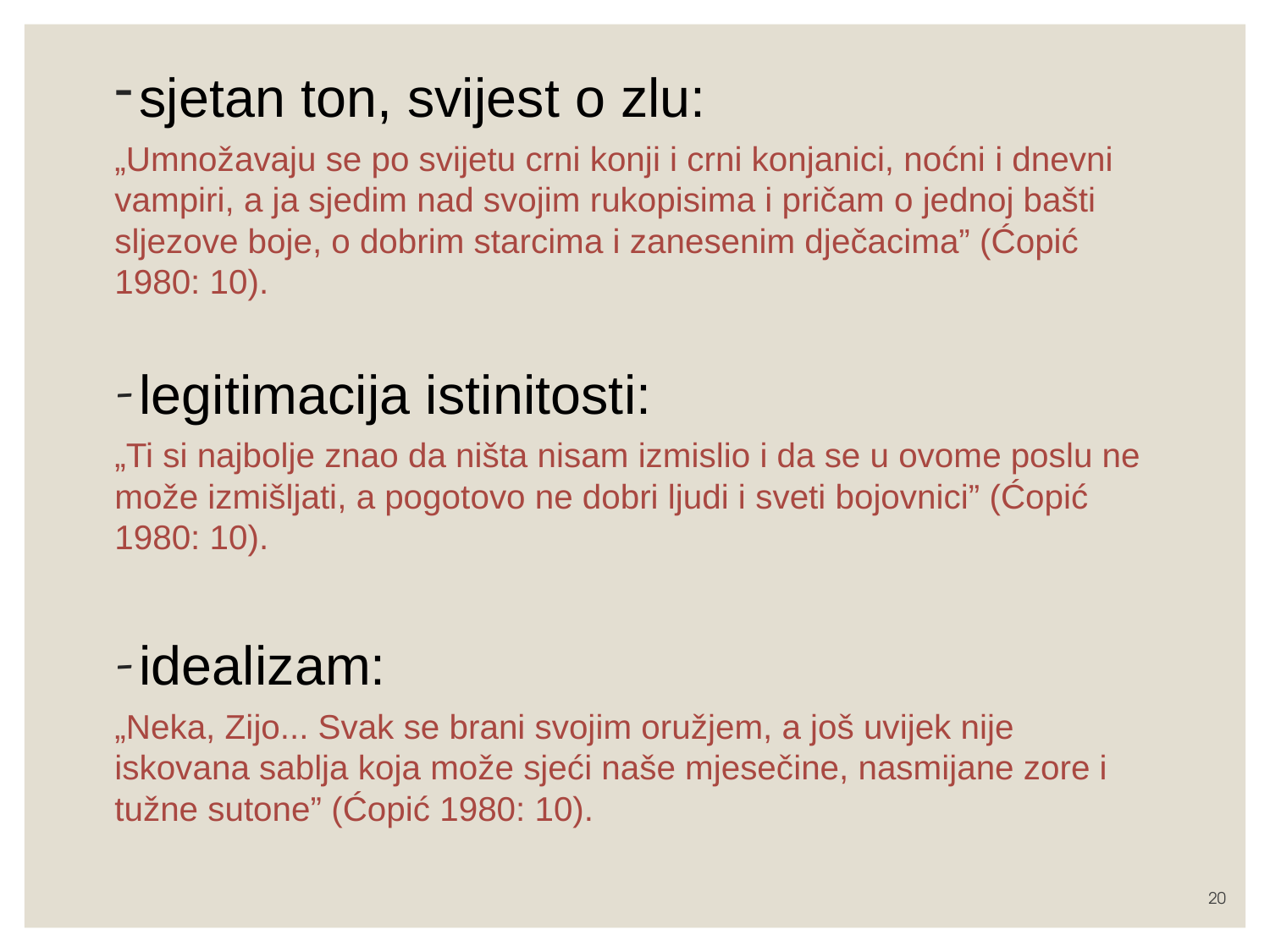

sjetan ton, svijest o zlu:
„Umnožavaju se po svijetu crni konji i crni konjanici, noćni i dnevni vampiri, a ja sjedim nad svojim rukopisima i pričam o jednoj bašti sljezove boje, o dobrim starcima i zanesenim dječacima” (Ćopić 1980: 10).

legitimacija istinitosti:
„Ti si najbolje znao da ništa nisam izmislio i da se u ovome poslu ne može izmišljati, a pogotovo ne dobri ljudi i sveti bojovnici” (Ćopić 1980: 10).

idealizam:
„Neka, Zijo... Svak se brani svojim oružjem, a još uvijek nije iskovana sablja koja može sjeći naše mjesečine, nasmijane zore i tužne sutone” (Ćopić 1980: 10).

20